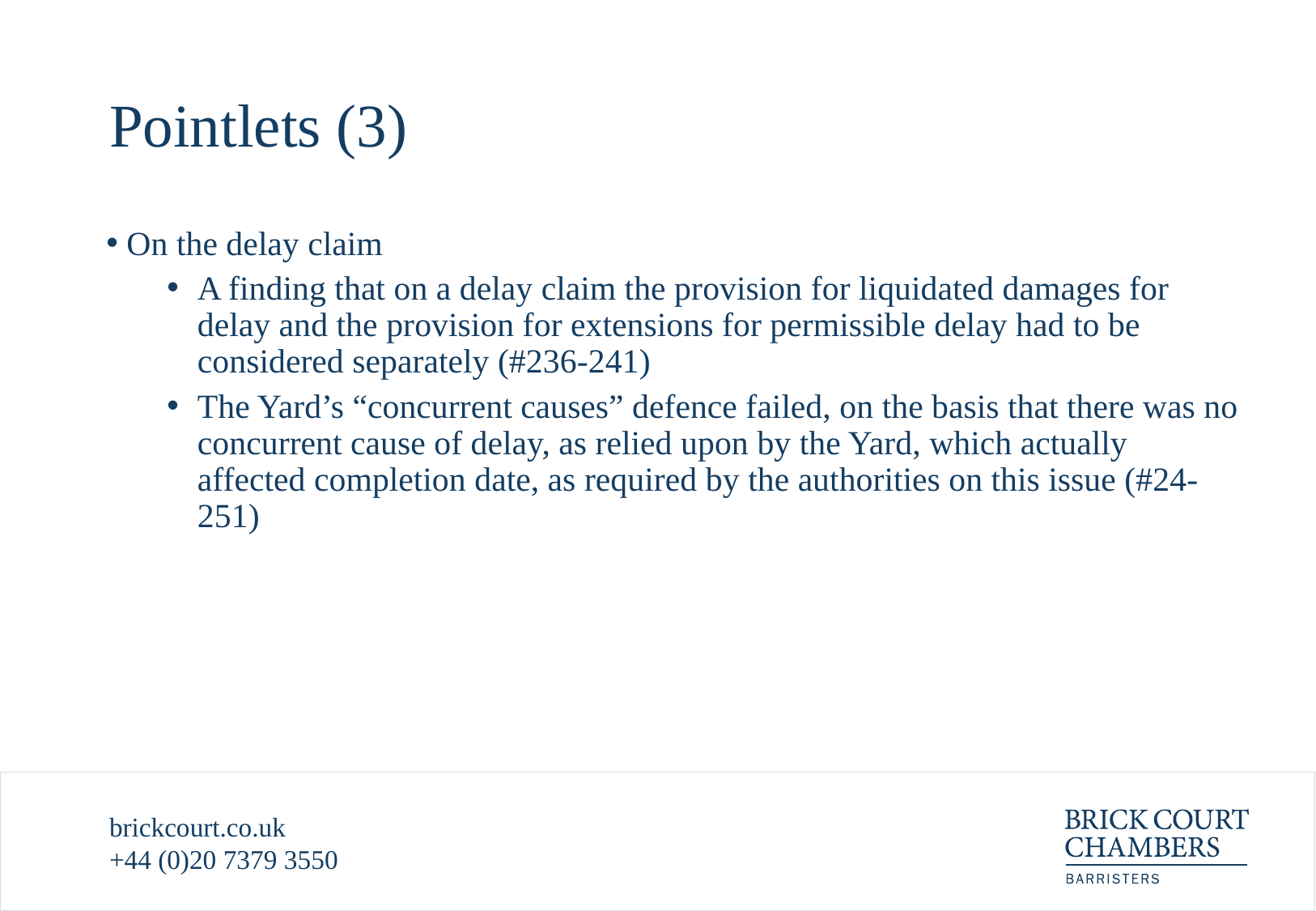

# Pointlets (3)
 On the delay claim
A finding that on a delay claim the provision for liquidated damages for delay and the provision for extensions for permissible delay had to be considered separately (#236-241)
The Yard’s “concurrent causes” defence failed, on the basis that there was no concurrent cause of delay, as relied upon by the Yard, which actually affected completion date, as required by the authorities on this issue (#24-251)
brickcourt.co.uk
+44 (0)20 7379 3550